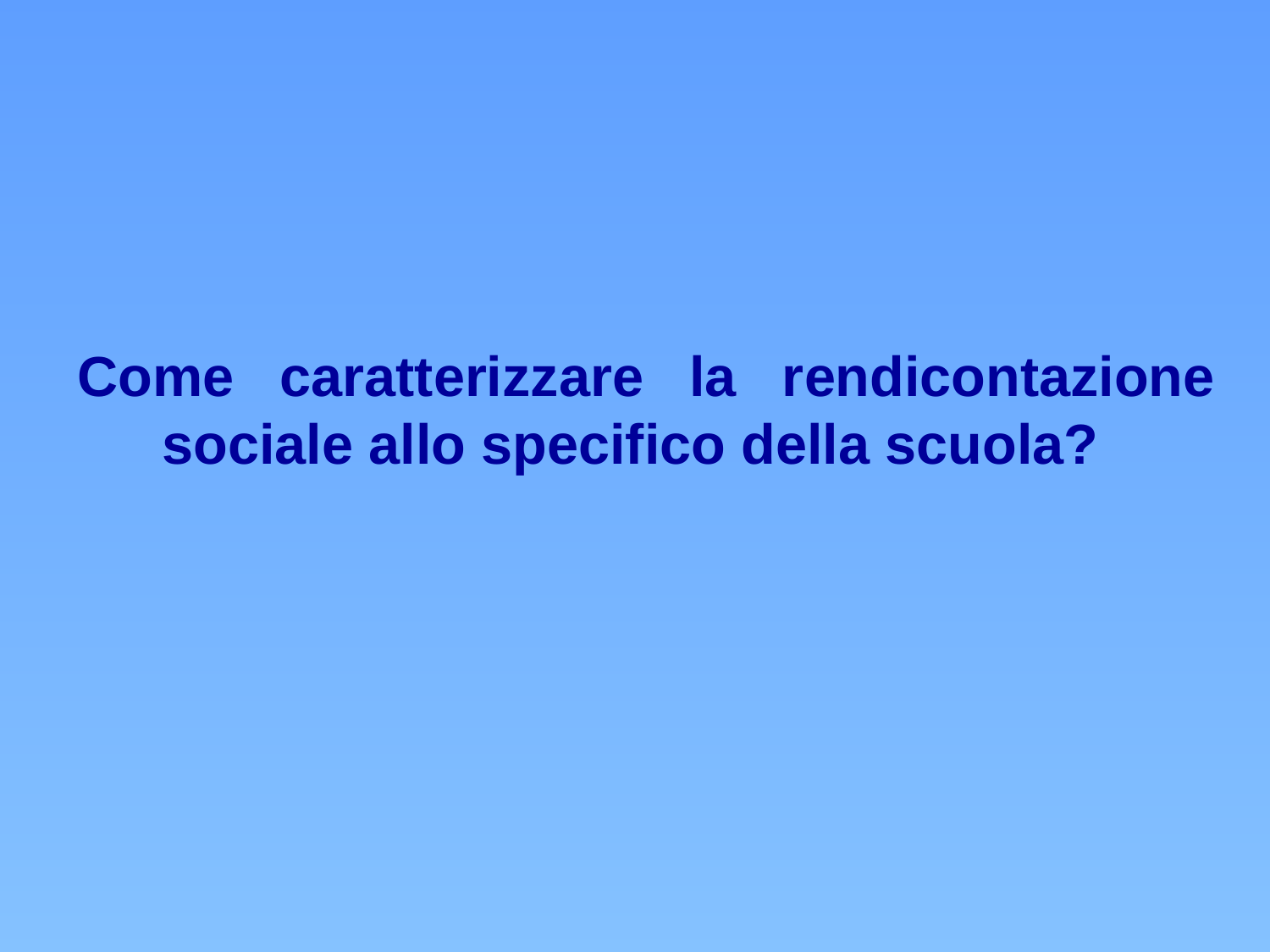

Come caratterizzare la rendicontazione sociale allo specifico della scuola?